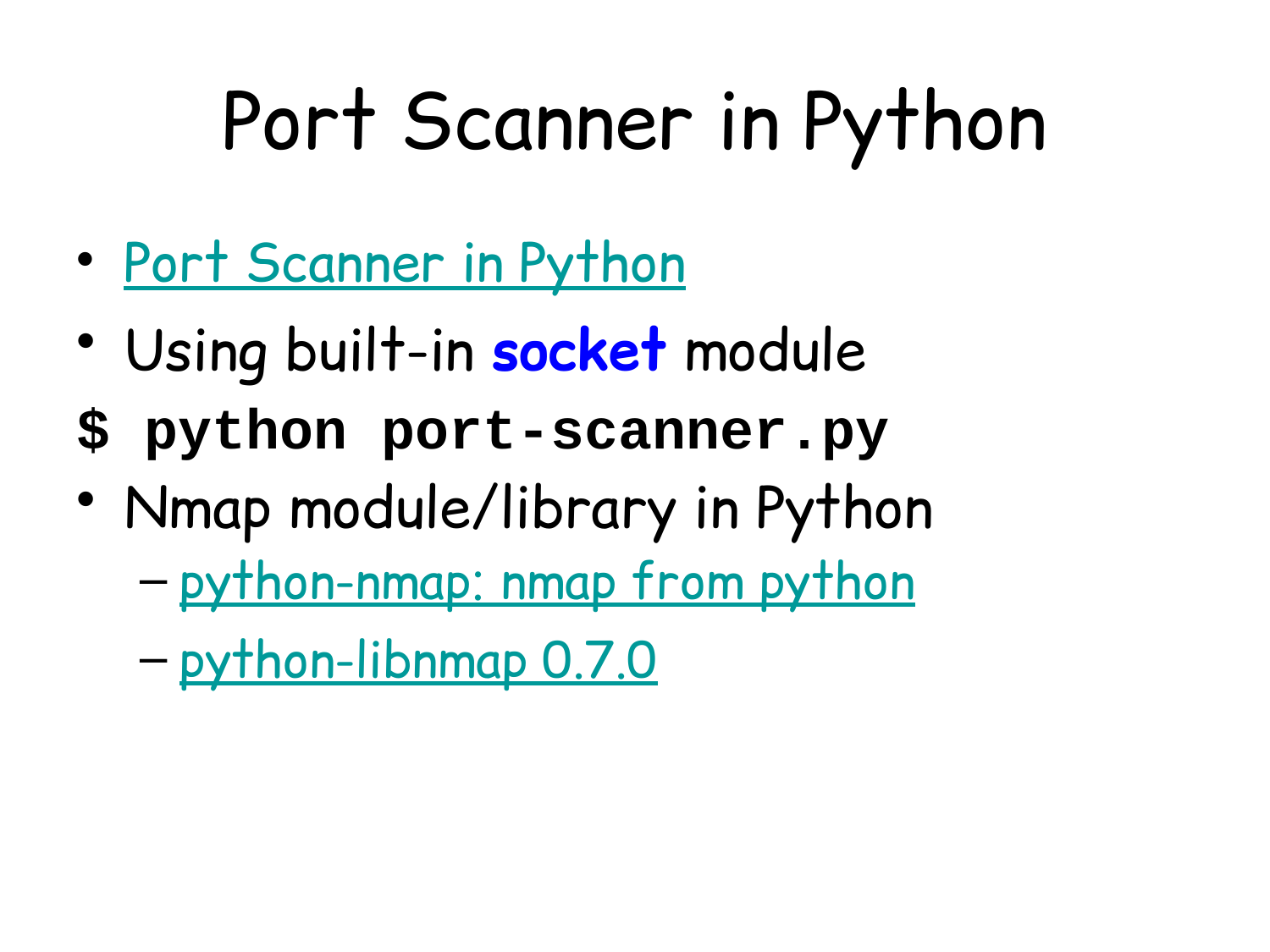

# Port Scanner in Python
Port Scanner in Python
Using built-in socket module
$ python port-scanner.py
Nmap module/library in Python
python-nmap: nmap from python
python-libnmap 0.7.0